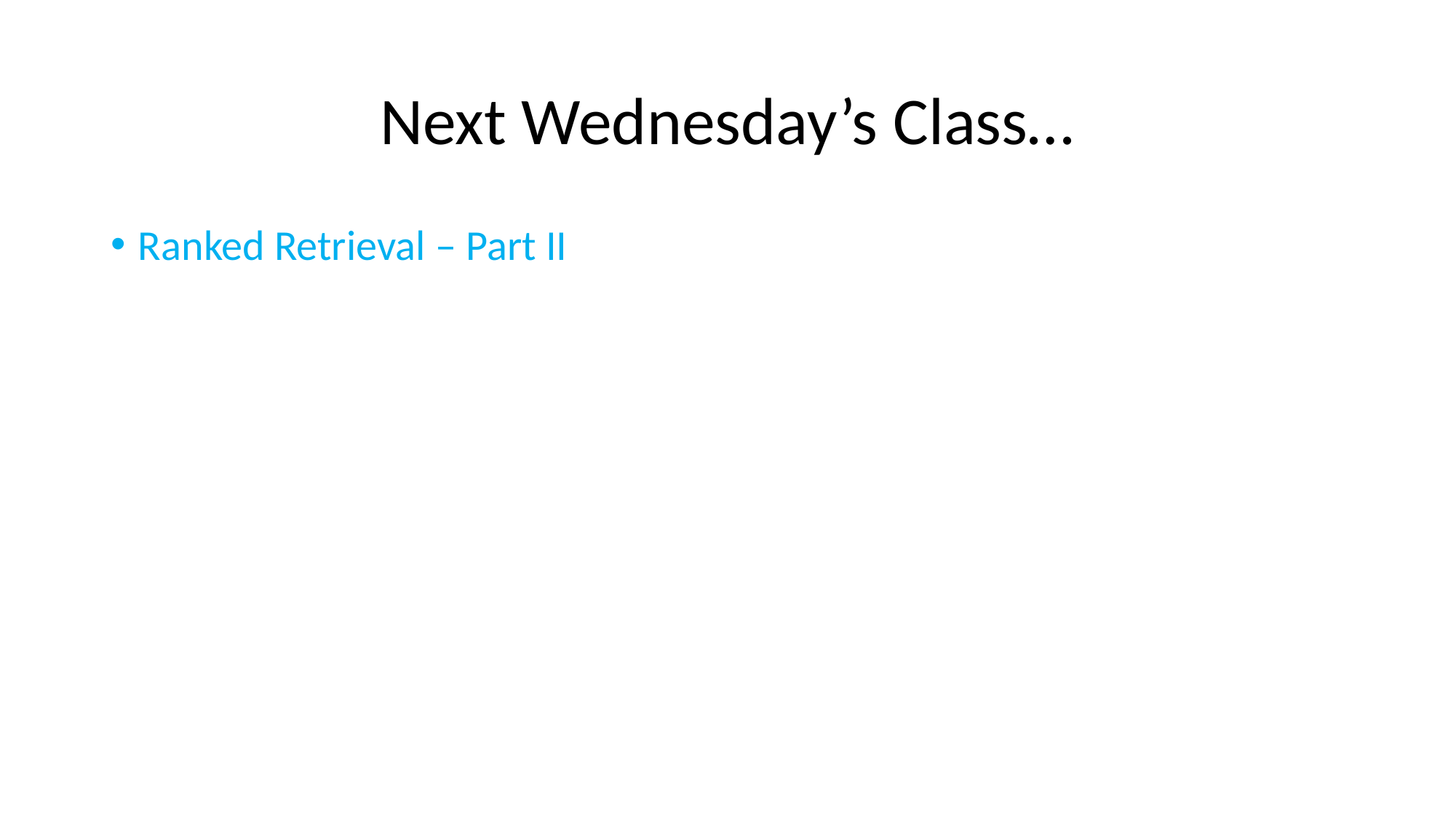

# Next Wednesday’s Class…
Ranked Retrieval – Part II